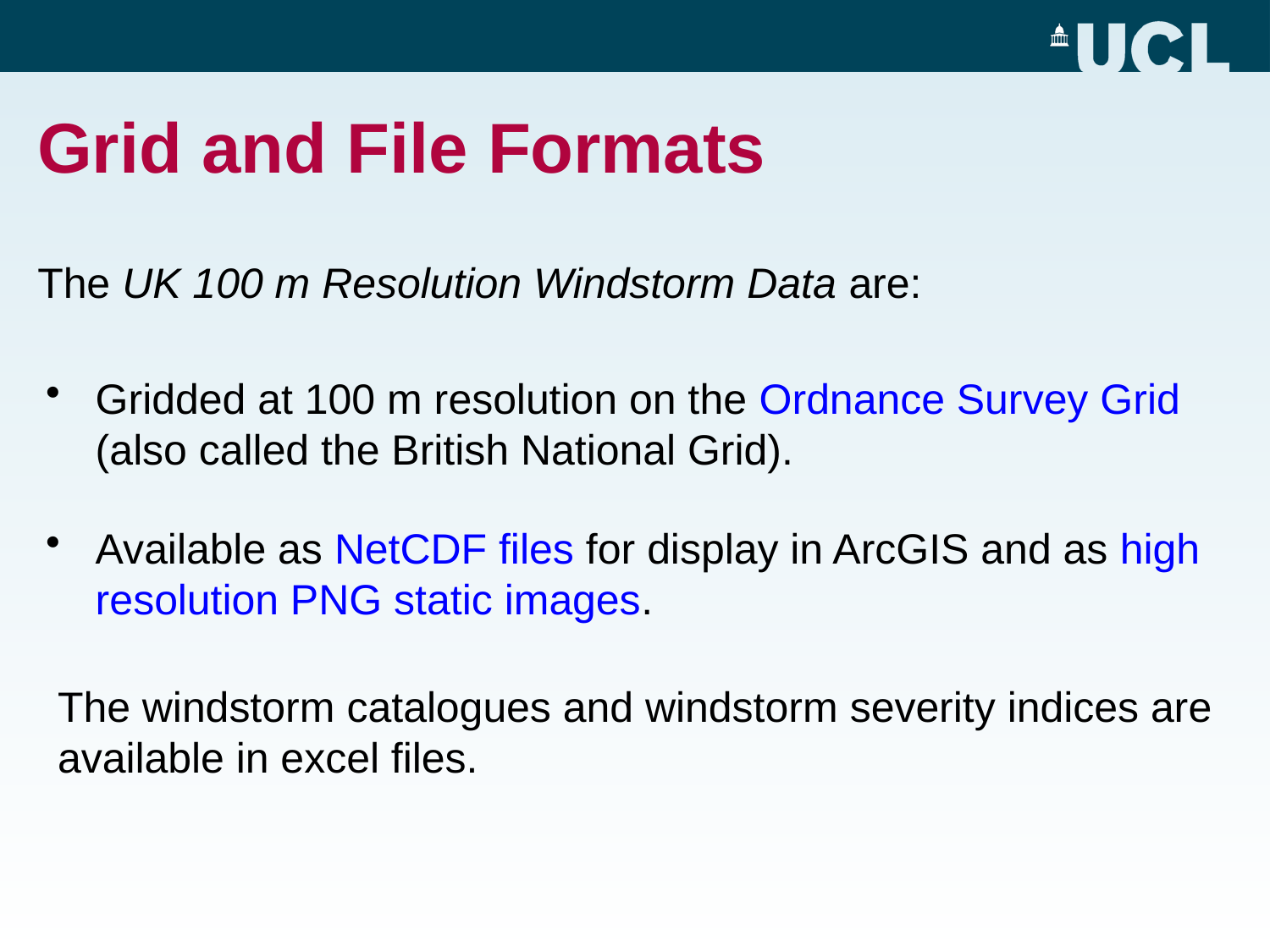

# Grid and File Formats
The UK 100 m Resolution Windstorm Data are:
Gridded at 100 m resolution on the Ordnance Survey Grid (also called the British National Grid).
Available as NetCDF files for display in ArcGIS and as high resolution PNG static images.
The windstorm catalogues and windstorm severity indices are available in excel files.